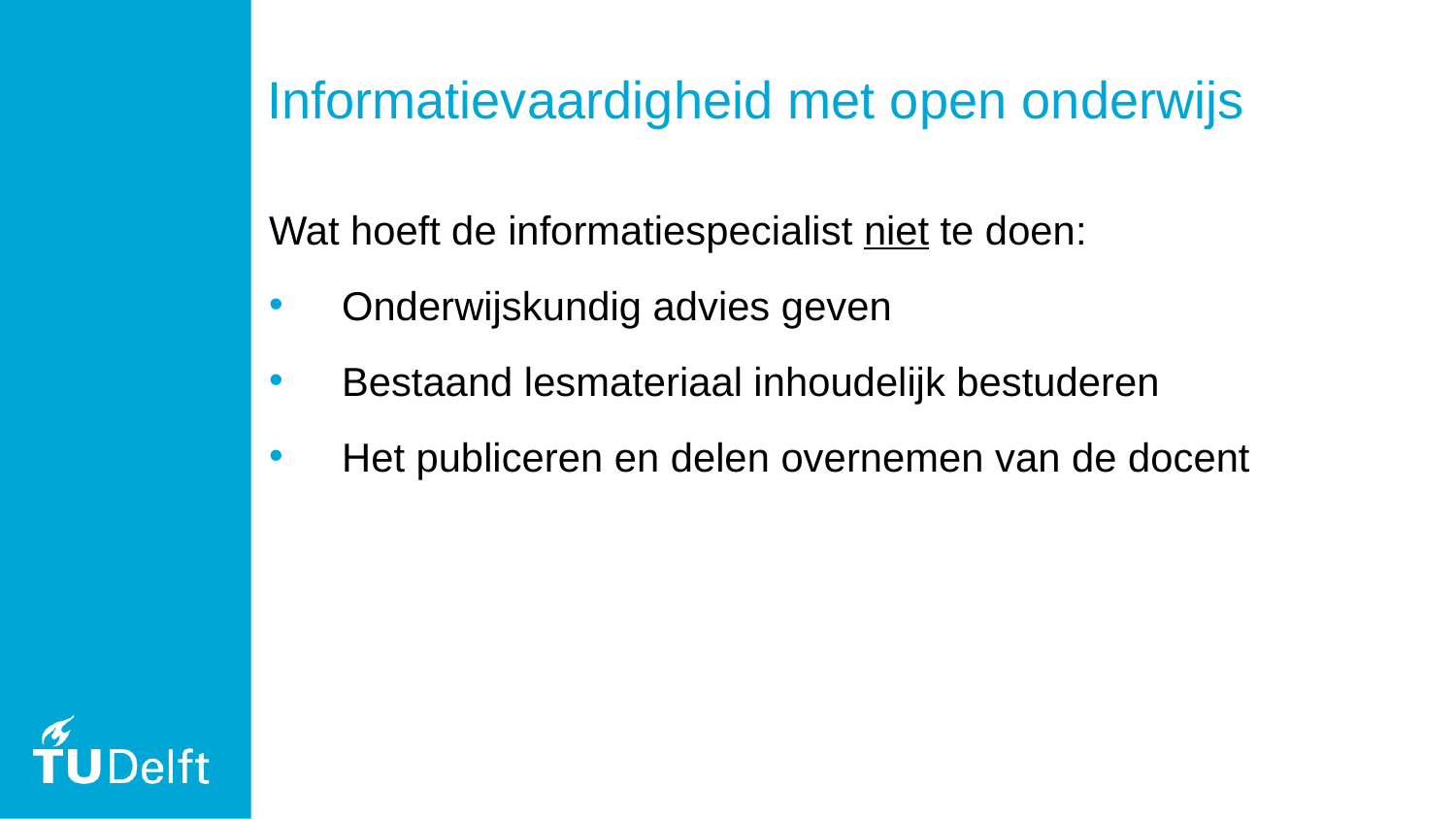

# Informatievaardigheid met open onderwijs
Wat hoeft de informatiespecialist niet te doen:
Onderwijskundig advies geven
Bestaand lesmateriaal inhoudelijk bestuderen
Het publiceren en delen overnemen van de docent